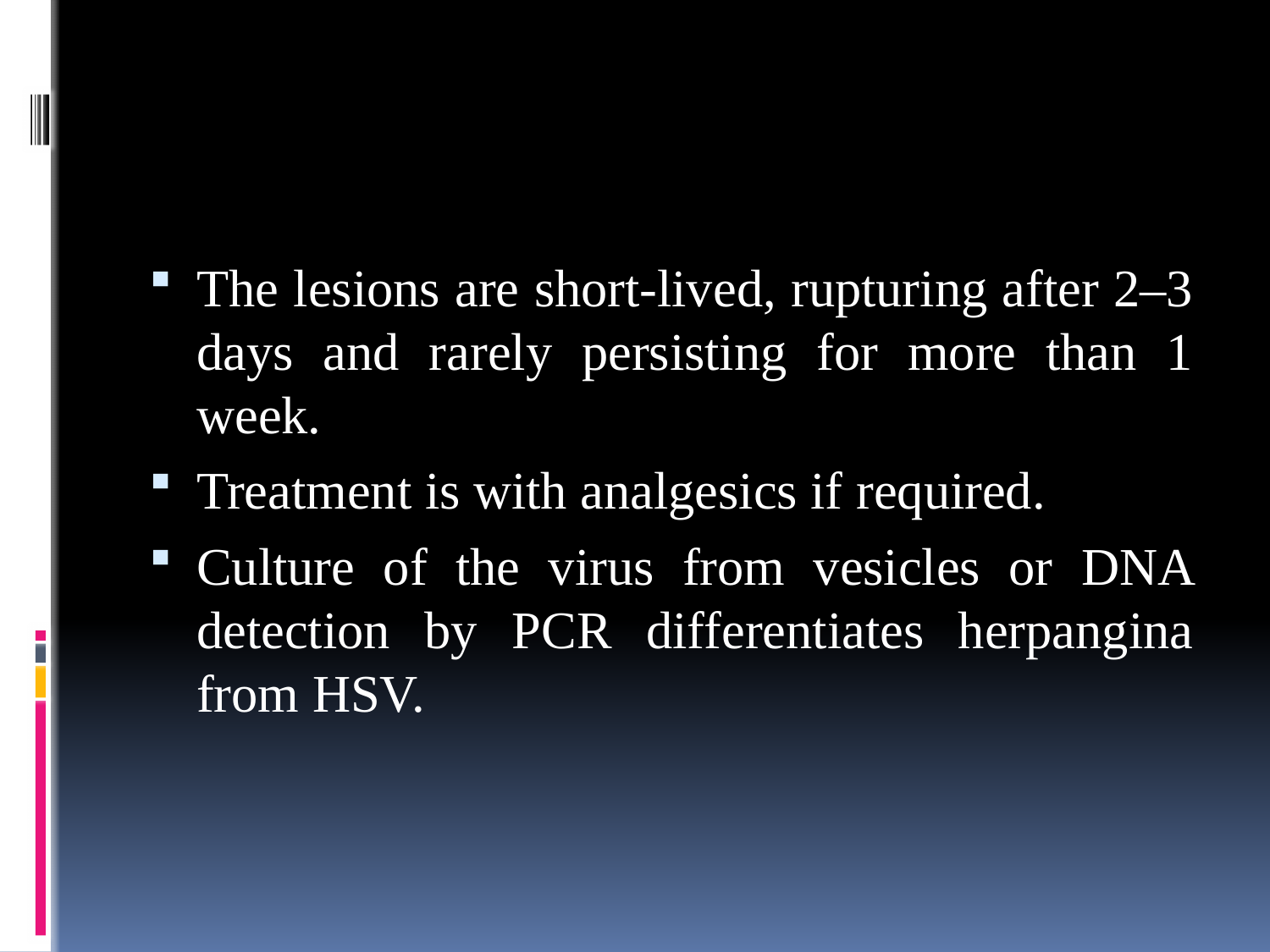

#
The lesions are short-lived, rupturing after 2–3 days and rarely persisting for more than 1 week.
Treatment is with analgesics if required.
Culture of the virus from vesicles or DNA detection by PCR differentiates herpangina from HSV.